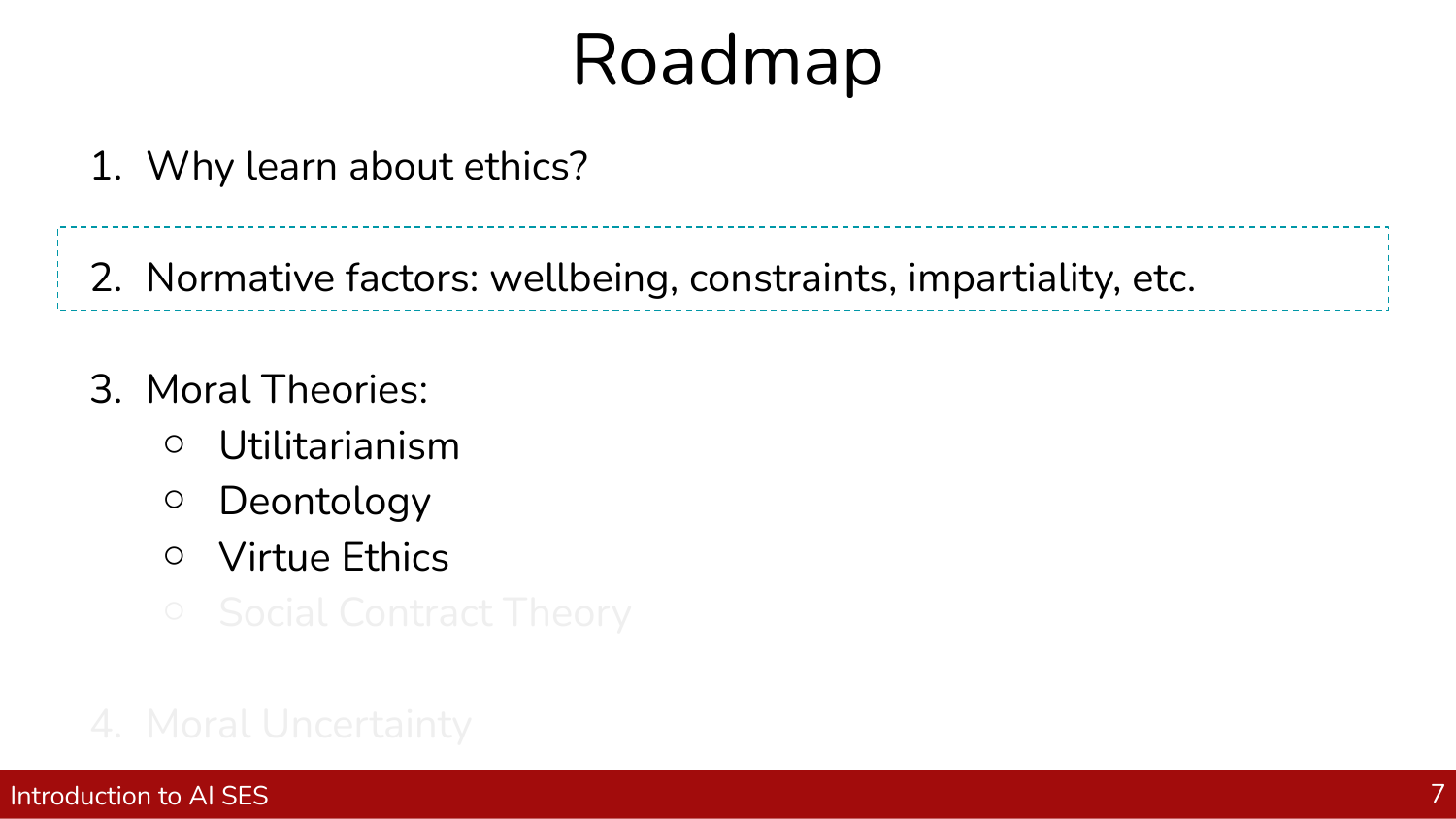

# Roadmap
Why learn about ethics?

Normative factors: wellbeing, constraints, impartiality, etc.

Moral Theories:
Utilitarianism
Deontology
Virtue Ethics
Social Contract Theory

Moral Uncertainty

7
Introduction to AI SES